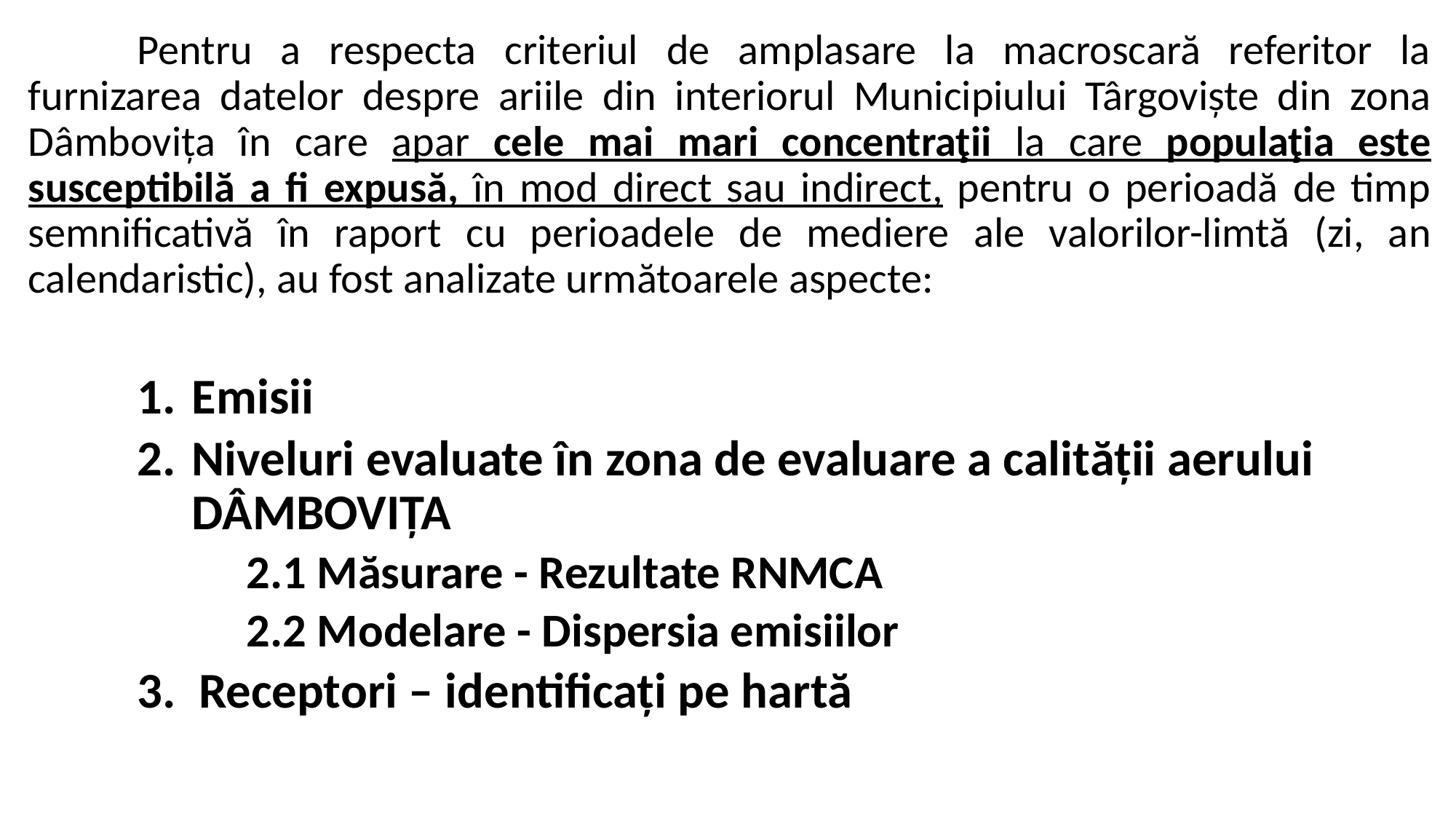

Pentru a respecta criteriul de amplasare la macroscară referitor la furnizarea datelor despre ariile din interiorul Municipiului Târgoviște din zona Dâmbovița în care apar cele mai mari concentraţii la care populaţia este susceptibilă a fi expusă, în mod direct sau indirect, pentru o perioadă de timp semnificativă în raport cu perioadele de mediere ale valorilor-limtă (zi, an calendaristic), au fost analizate următoarele aspecte:

Emisii
Niveluri evaluate în zona de evaluare a calității aerului DÂMBOVIȚA
2.1 Măsurare - Rezultate RNMCA
2.2 Modelare - Dispersia emisiilor
Receptori – identificați pe hartă